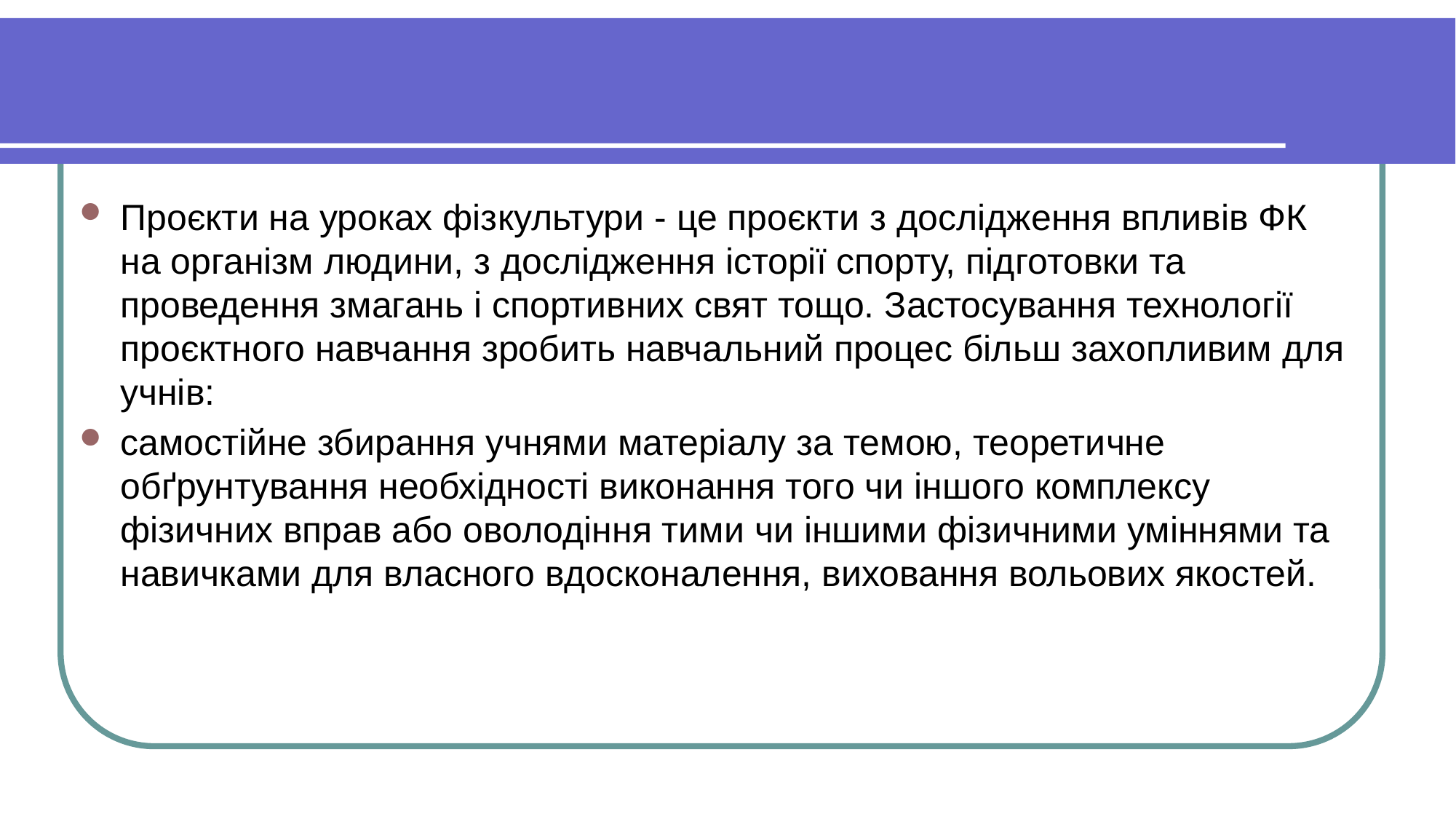

Проєкти на уроках фізкультури - це проєкти з дослідження впливів ФК на організм людини, з дослідження історії спорту, підготовки та проведення змагань і спортивних свят тощо. Застосування технології проєктного навчання зробить навчальний процес більш захопливим для учнів:
самостійне збирання учнями матеріалу за темою, теоретичне обґрунтування необхідності виконання того чи іншого комплексу фізичних вправ або оволодіння тими чи іншими фізичними уміннями та навичками для власного вдосконалення, виховання вольових якостей.